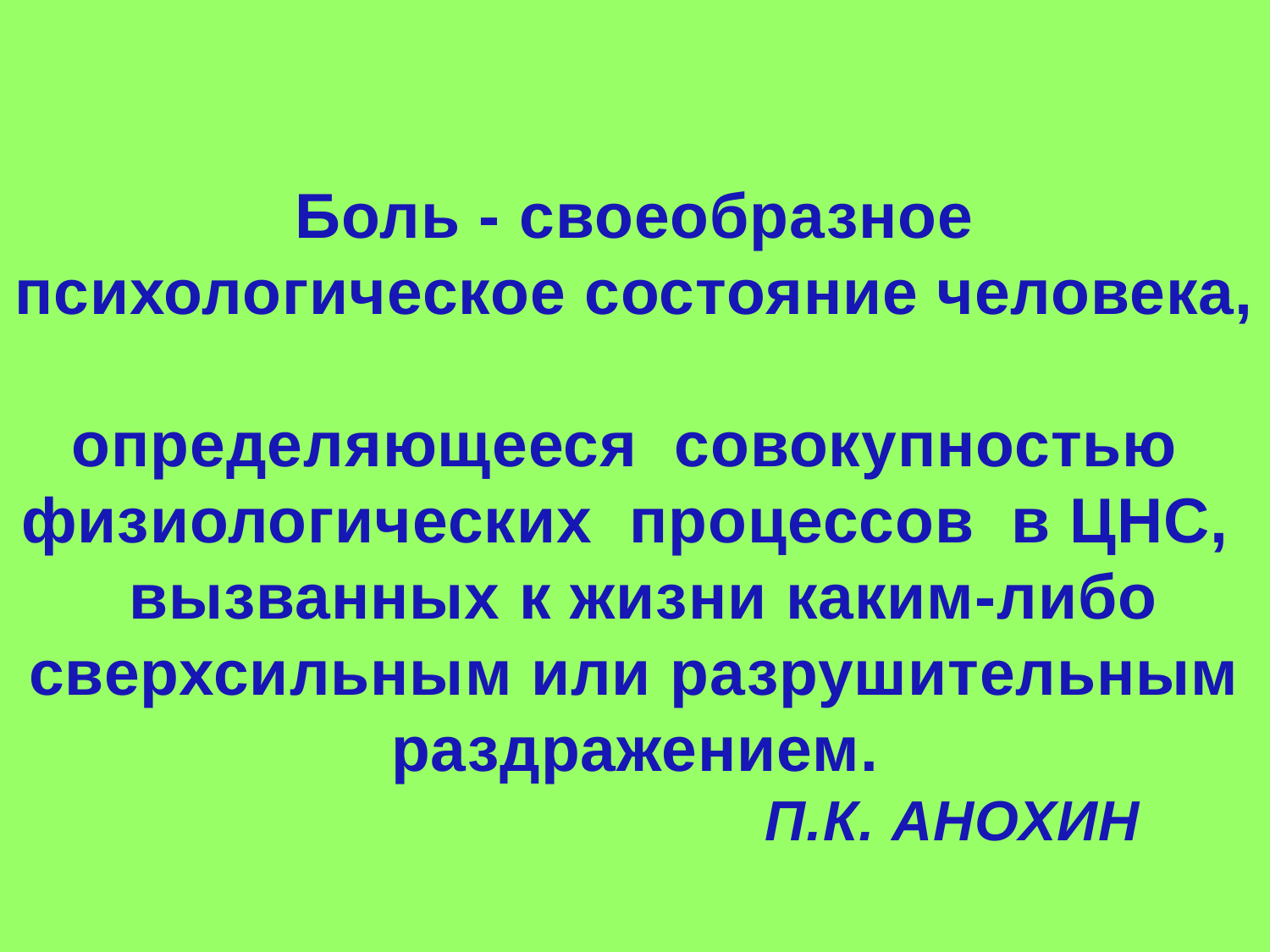

Боль - своеобразное психологическое состояние человека,
определяющееся  совокупностью  физиологических  процессов  в ЦНС,
 вызванных к жизни каким-либо сверхсильным или разрушительным раздражением.
					П.К. АНОХИН